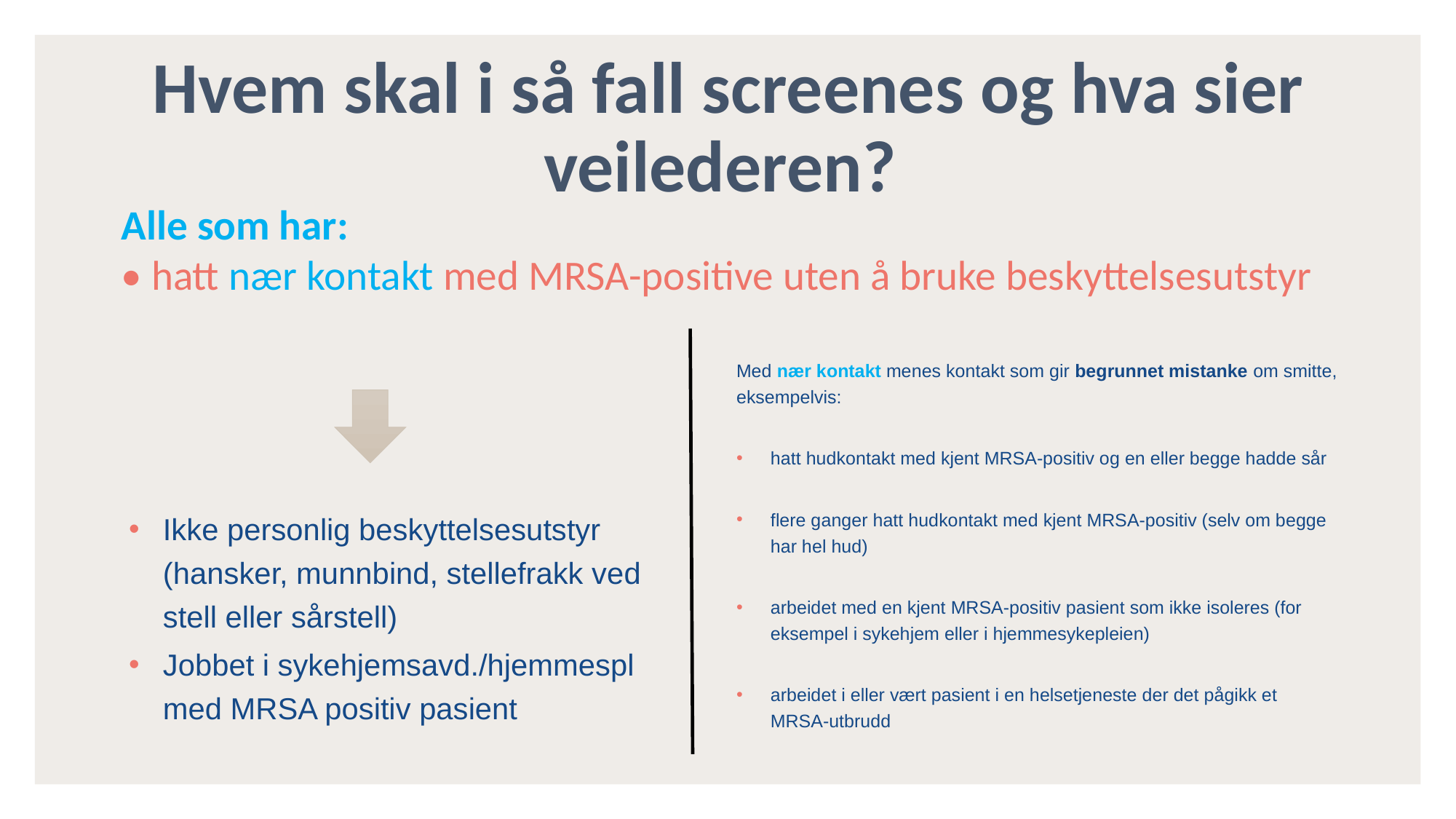

# Hvem skal i så fall screenes og hva sier veilederen?
Alle som har:
• hatt nær kontakt med MRSA-positive uten å bruke beskyttelsesutstyr

Med nær kontakt menes kontakt som gir begrunnet mistanke om smitte, eksempelvis:

hatt hudkontakt med kjent MRSA-positiv og en eller begge hadde sår

flere ganger hatt hudkontakt med kjent MRSA-positiv (selv om begge har hel hud)

arbeidet med en kjent MRSA-positiv pasient som ikke isoleres (for eksempel i sykehjem eller i hjemmesykepleien)

arbeidet i eller vært pasient i en helsetjeneste der det pågikk et MRSA-utbrudd

Ikke personlig beskyttelsesutstyr
(hansker, munnbind, stellefrakk ved stell eller sårstell)
Jobbet i sykehjemsavd./hjemmespl med MRSA positiv pasient